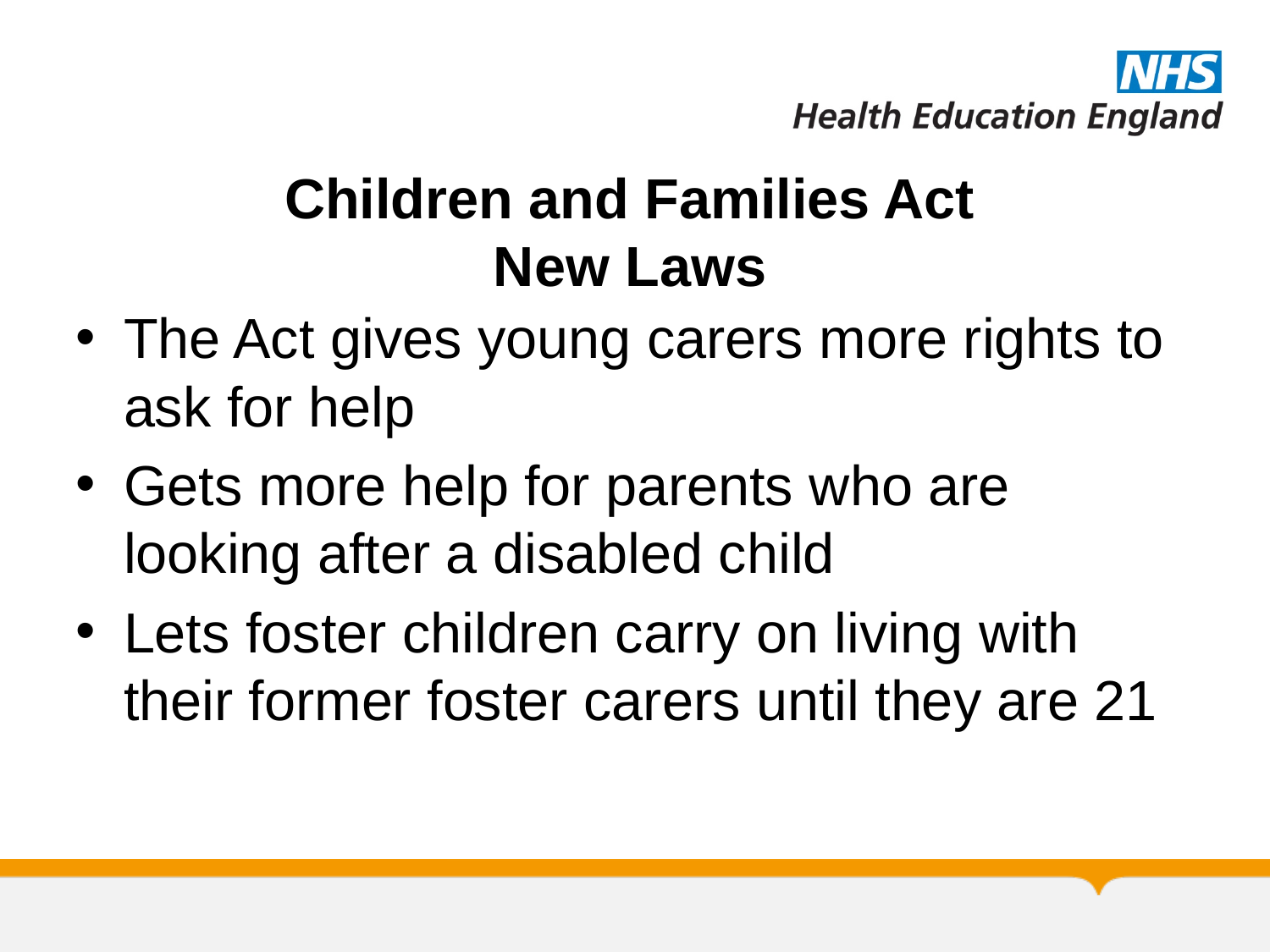

# Children and Families Act New Laws
The Act gives young carers more rights to ask for help
Gets more help for parents who are looking after a disabled child
Lets foster children carry on living with their former foster carers until they are 21